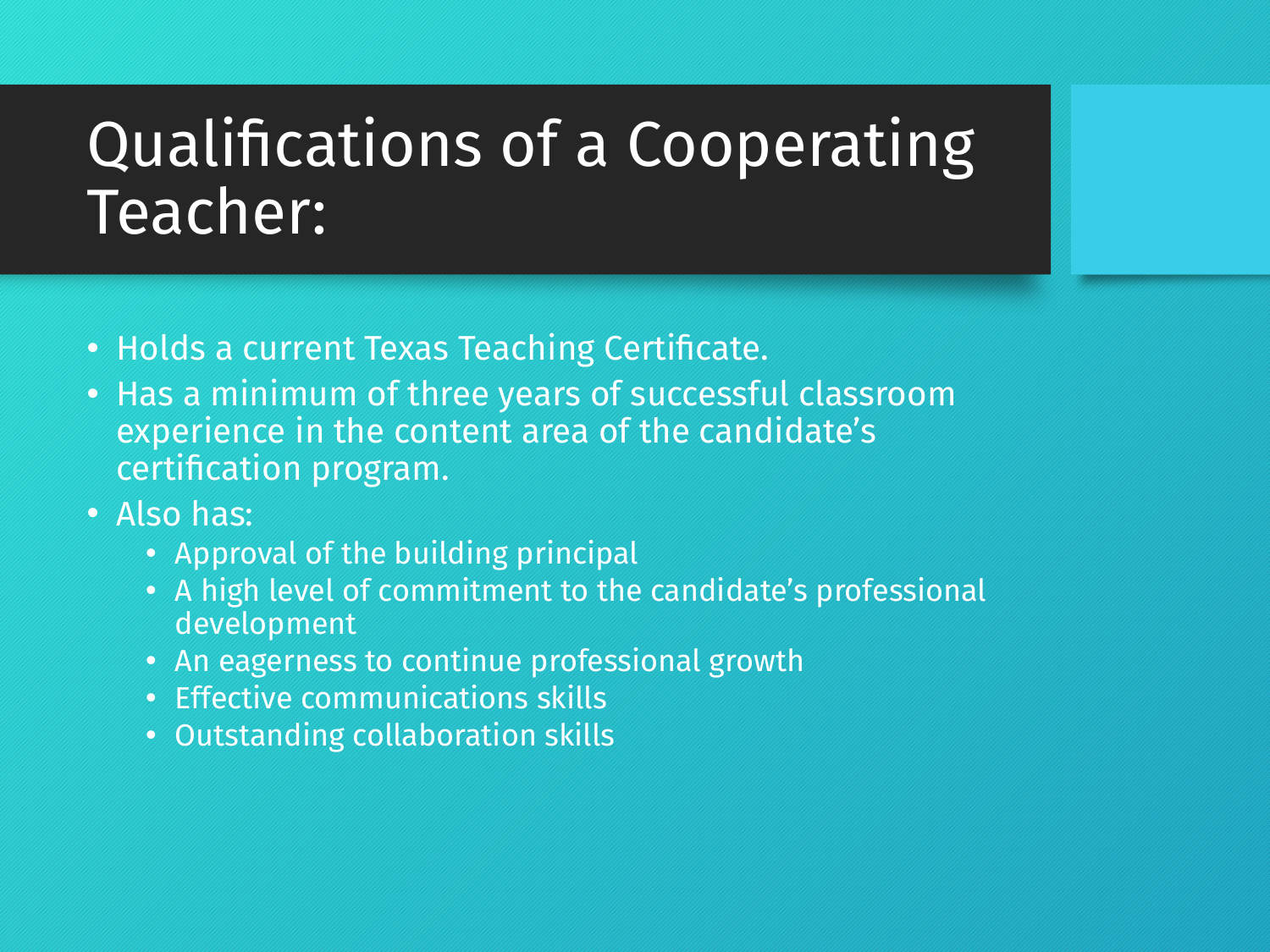

# Qualifications of a Cooperating Teacher:
Holds a current Texas Teaching Certificate.
Has a minimum of three years of successful classroom experience in the content area of the candidate’s certification program.
Also has:
Approval of the building principal
A high level of commitment to the candidate’s professional development
An eagerness to continue professional growth
Effective communications skills
Outstanding collaboration skills